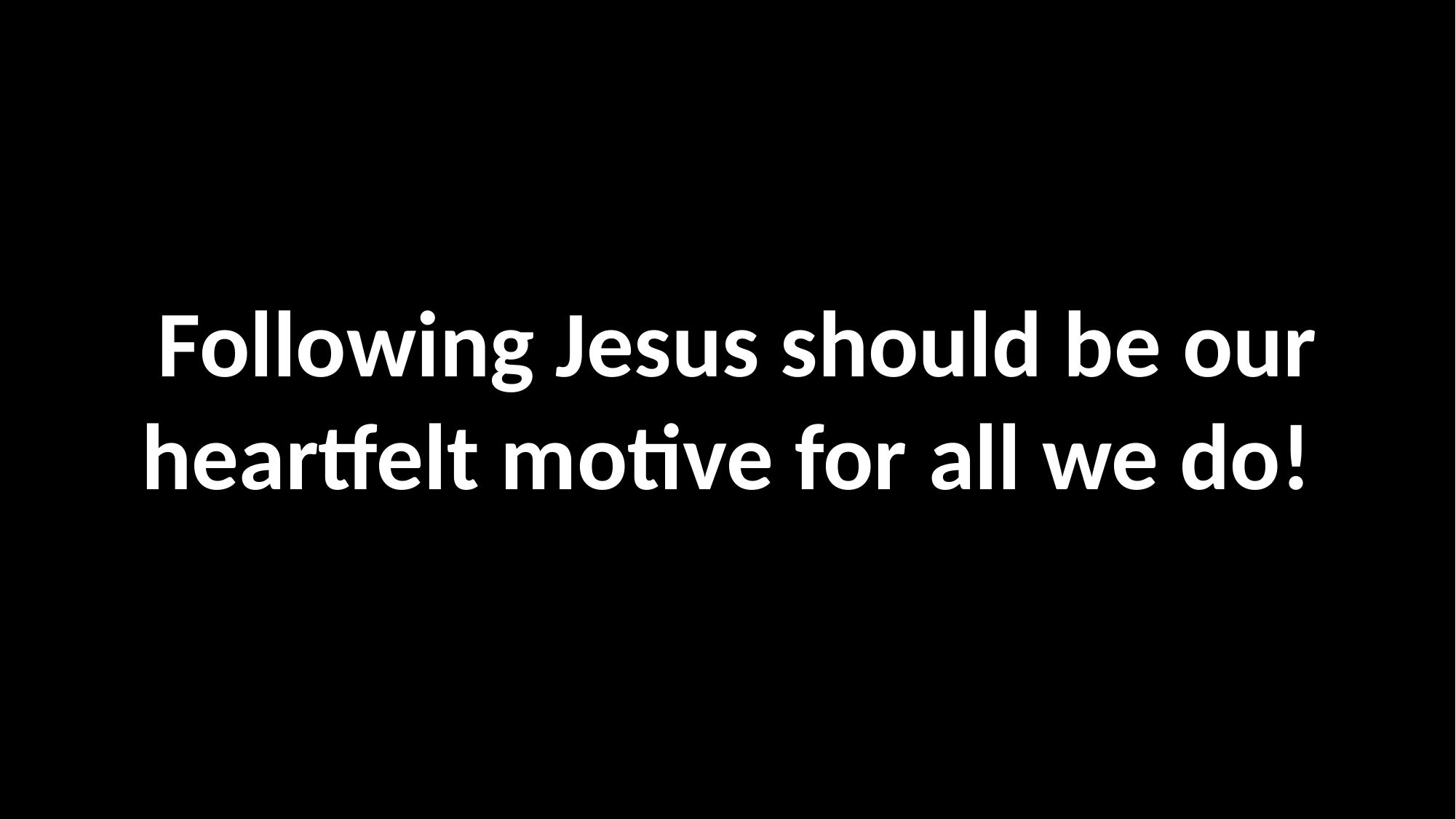

Following Jesus should be our heartfelt motive for all we do!